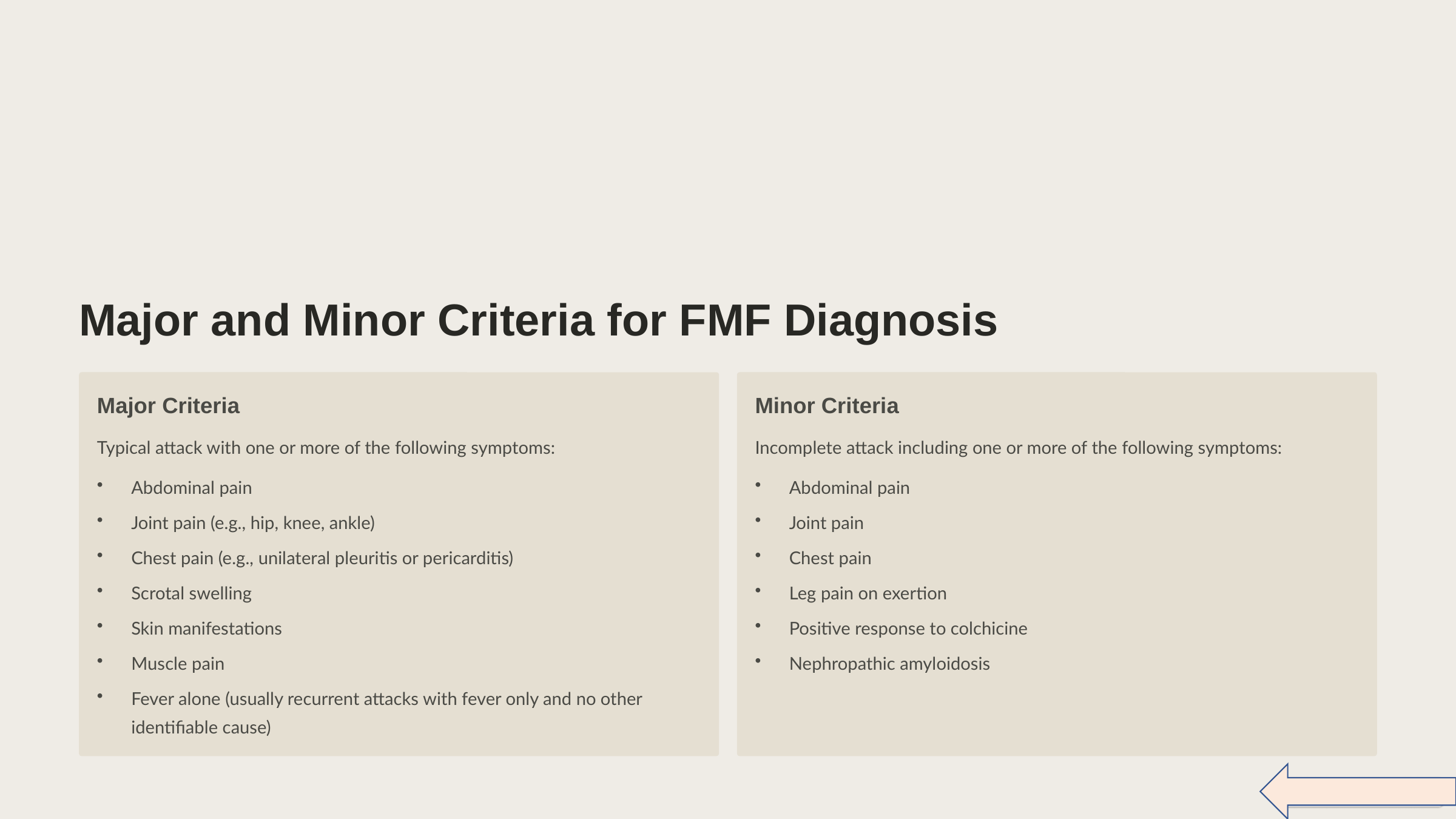

Major and Minor Criteria for FMF Diagnosis

Major Criteria
Minor Criteria
Typical attack with one or more of the following symptoms:
Incomplete attack including one or more of the following symptoms:
Abdominal pain
Abdominal pain
Joint pain (e.g., hip, knee, ankle)
Joint pain
Chest pain (e.g., unilateral pleuritis or pericarditis)
Chest pain
Scrotal swelling
Leg pain on exertion
Skin manifestations
Positive response to colchicine
Muscle pain
Nephropathic amyloidosis
Fever alone (usually recurrent attacks with fever only and no other identifiable cause)